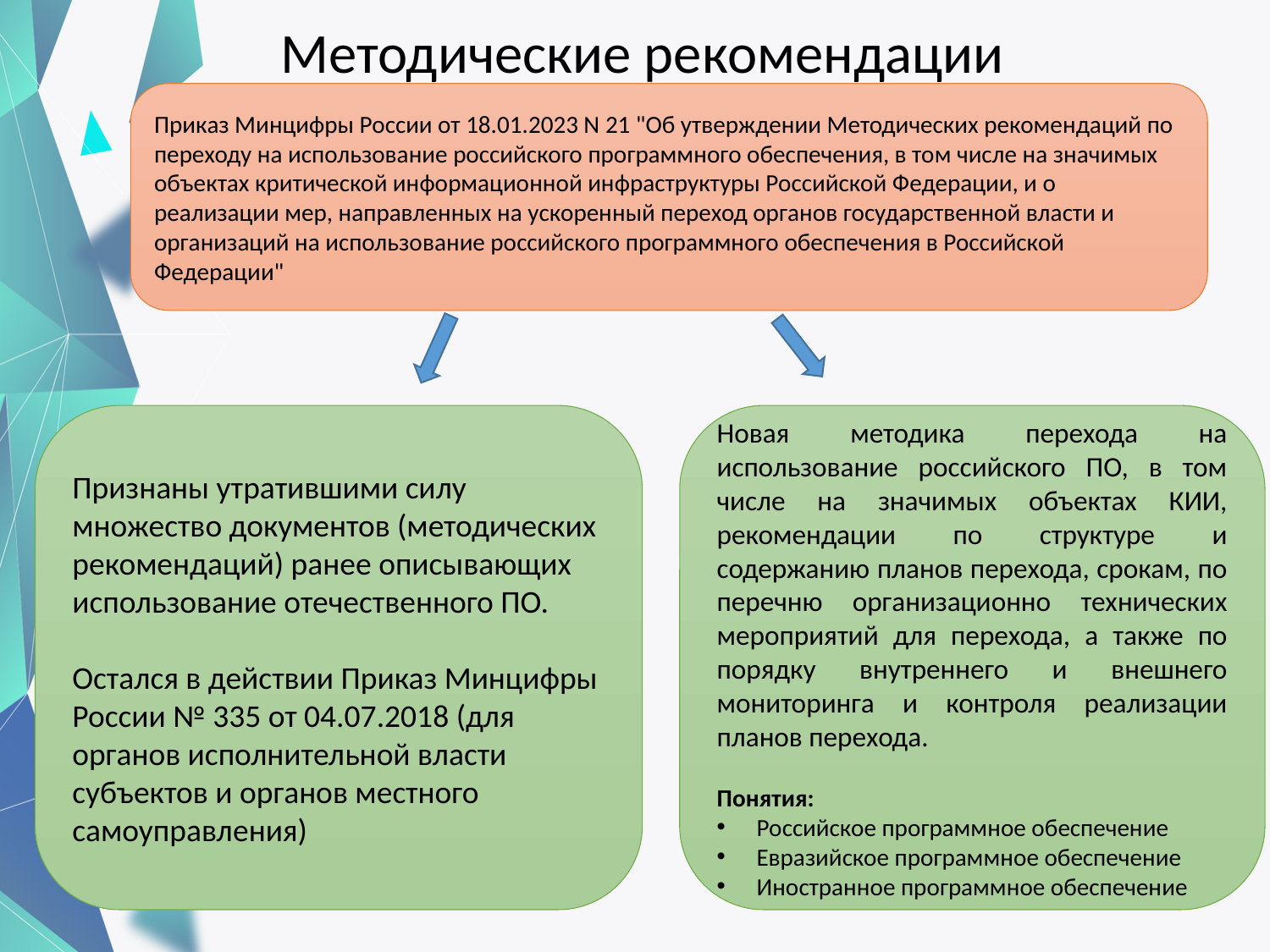

# Методические рекомендации
Приказ Минцифры России от 18.01.2023 N 21 "Об утверждении Методических рекомендаций по переходу на использование российского программного обеспечения, в том числе на значимых объектах критической информационной инфраструктуры Российской Федерации, и о реализации мер, направленных на ускоренный переход органов государственной власти и организаций на использование российского программного обеспечения в Российской Федерации"

Признаны утратившими силу множество документов (методических рекомендаций) ранее описывающих использование отечественного ПО.

Остался в действии Приказ Минцифры России № 335 от 04.07.2018 (для органов исполнительной власти субъектов и органов местного самоуправления)
Новая методика перехода на использование российского ПО, в том числе на значимых объектах КИИ, рекомендации по структуре и содержанию планов перехода, срокам, по перечню организационно технических мероприятий для перехода, а также по порядку внутреннего и внешнего мониторинга и контроля реализации планов перехода.

Понятия:
Российское программное обеспечение
Евразийское программное обеспечение
Иностранное программное обеспечение